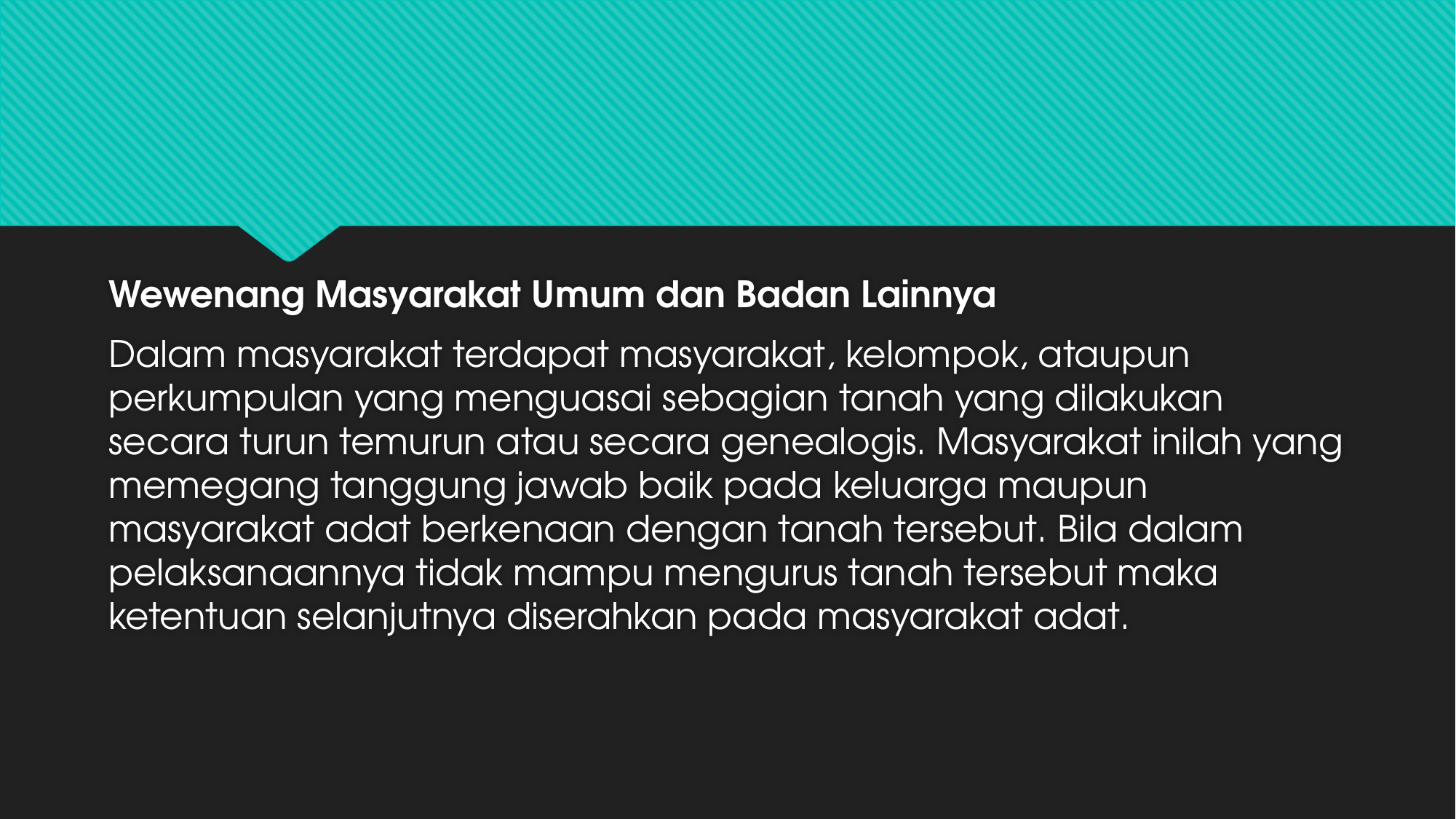

#
Wewenang Masyarakat Umum dan Badan Lainnya
Dalam masyarakat terdapat masyarakat, kelompok, ataupun perkumpulan yang menguasai sebagian tanah yang dilakukan secara turun temurun atau secara genealogis. Masyarakat inilah yang memegang tanggung jawab baik pada keluarga maupun masyarakat adat berkenaan dengan tanah tersebut. Bila dalam pelaksanaannya tidak mampu mengurus tanah tersebut maka ketentuan selanjutnya diserahkan pada masyarakat adat.